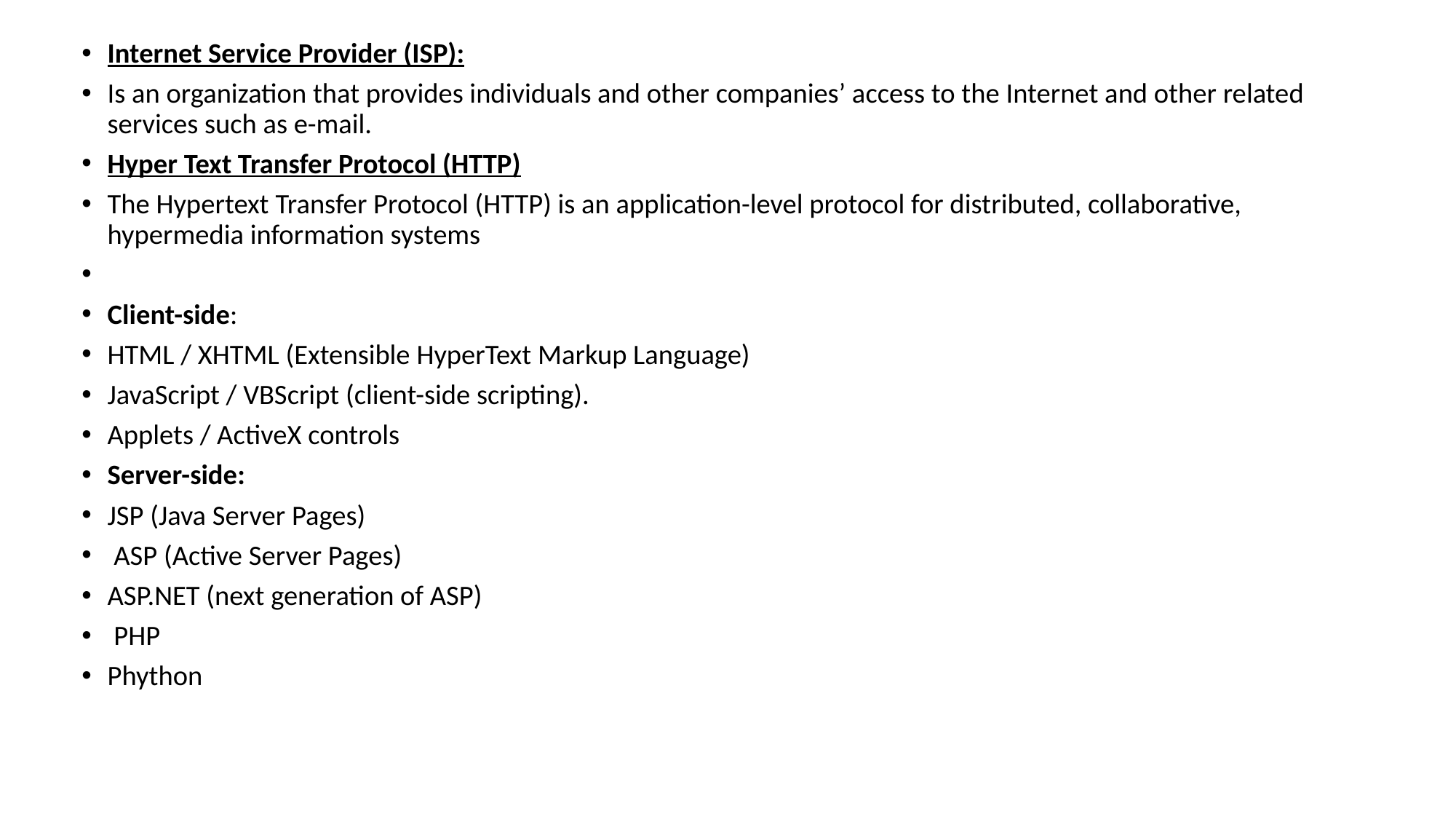

Internet Service Provider (ISP):
Is an organization that provides individuals and other companies’ access to the Internet and other related services such as e-mail.
Hyper Text Transfer Protocol (HTTP)
The Hypertext Transfer Protocol (HTTP) is an application-level protocol for distributed, collaborative, hypermedia information systems

Client-side:
HTML / XHTML (Extensible HyperText Markup Language)
JavaScript / VBScript (client-side scripting).
Applets / ActiveX controls
Server-side:
JSP (Java Server Pages)
 ASP (Active Server Pages)
ASP.NET (next generation of ASP)
 PHP
Phython